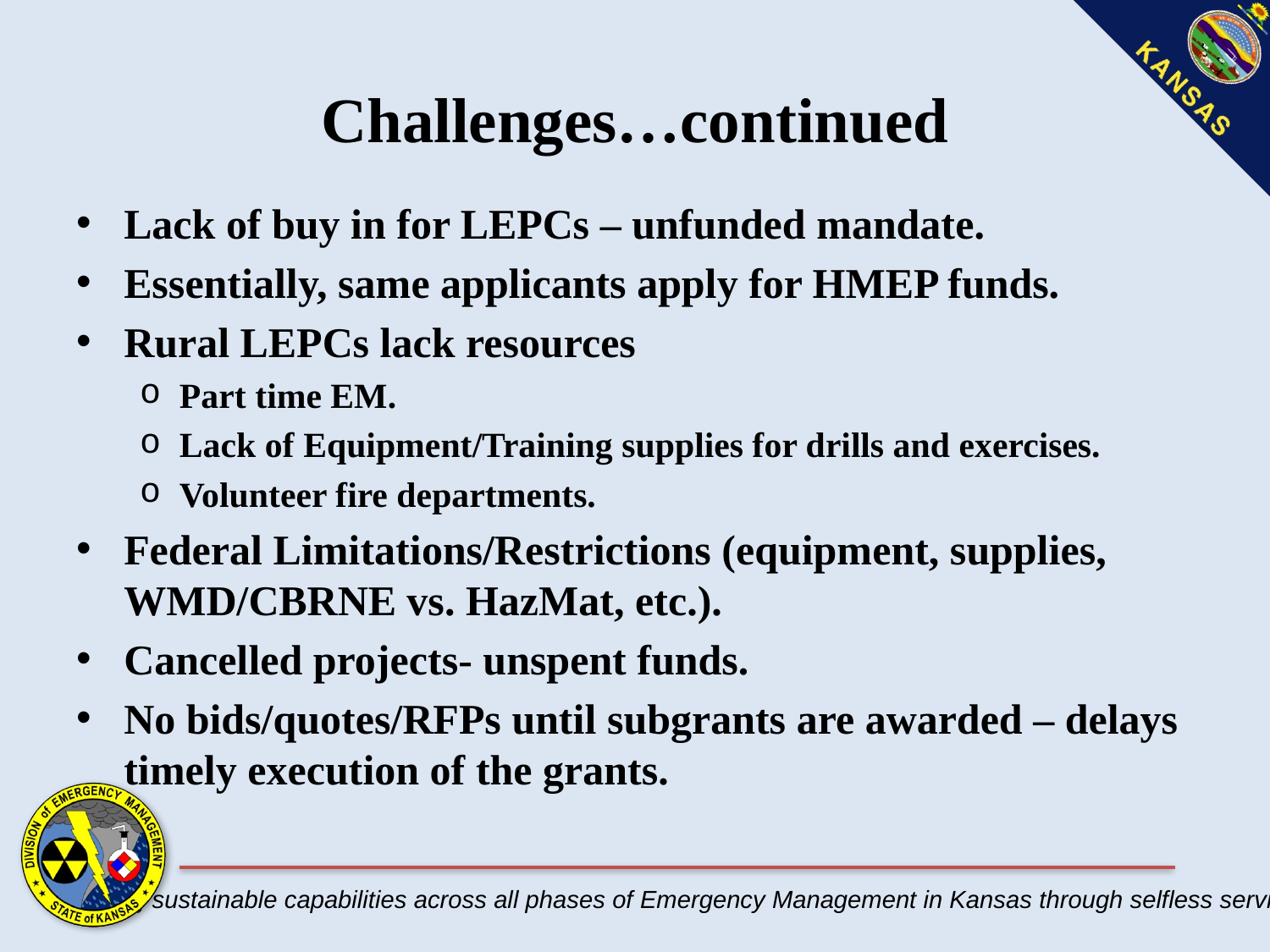

# Challenges…continued
Lack of buy in for LEPCs – unfunded mandate.
Essentially, same applicants apply for HMEP funds.
Rural LEPCs lack resources
Part time EM.
Lack of Equipment/Training supplies for drills and exercises.
Volunteer fire departments.
Federal Limitations/Restrictions (equipment, supplies, WMD/CBRNE vs. HazMat, etc.).
Cancelled projects- unspent funds.
No bids/quotes/RFPs until subgrants are awarded – delays timely execution of the grants.